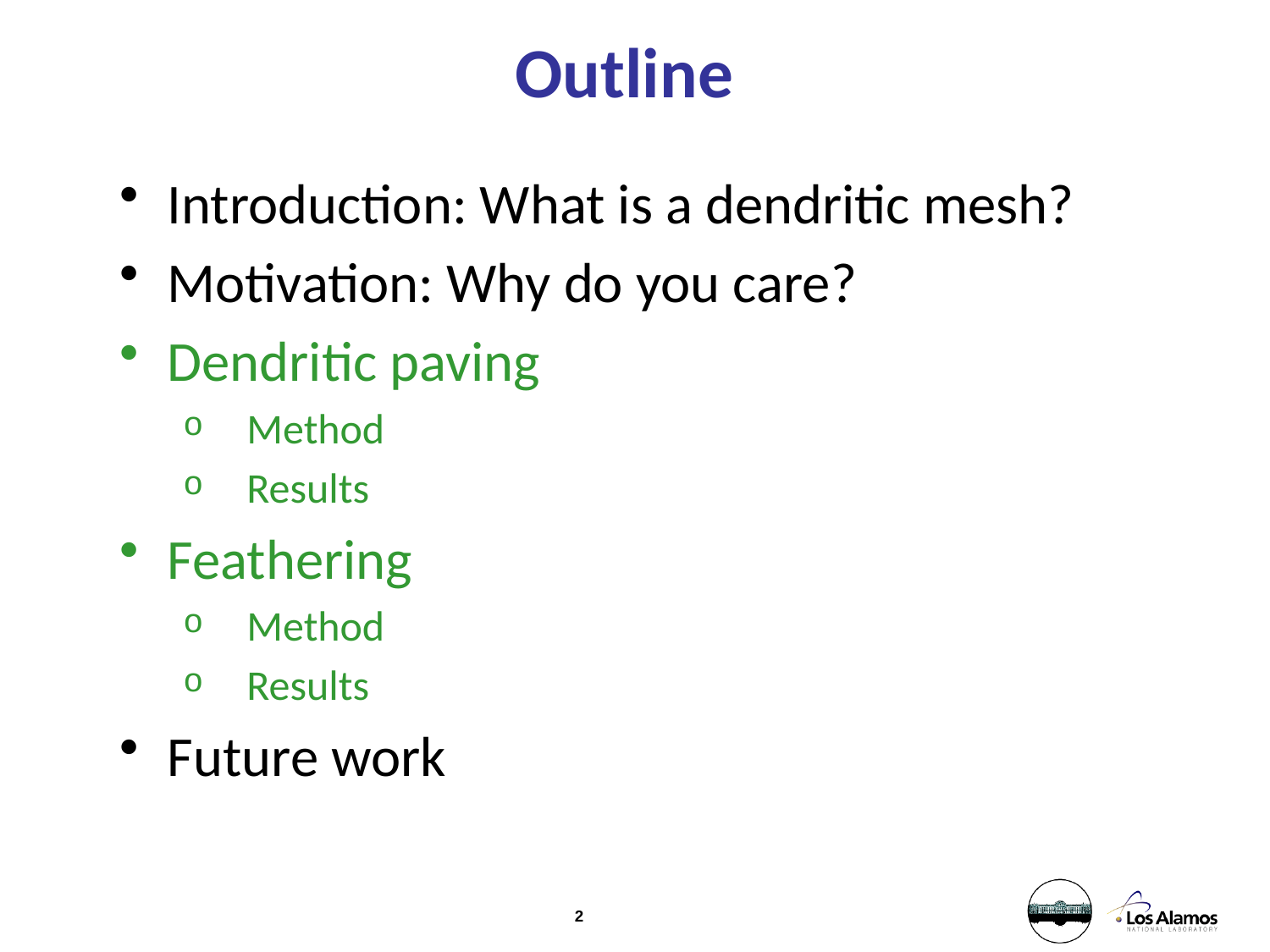

# Outline
Introduction: What is a dendritic mesh?
Motivation: Why do you care?
Dendritic paving
Method
Results
Feathering
Method
Results
Future work